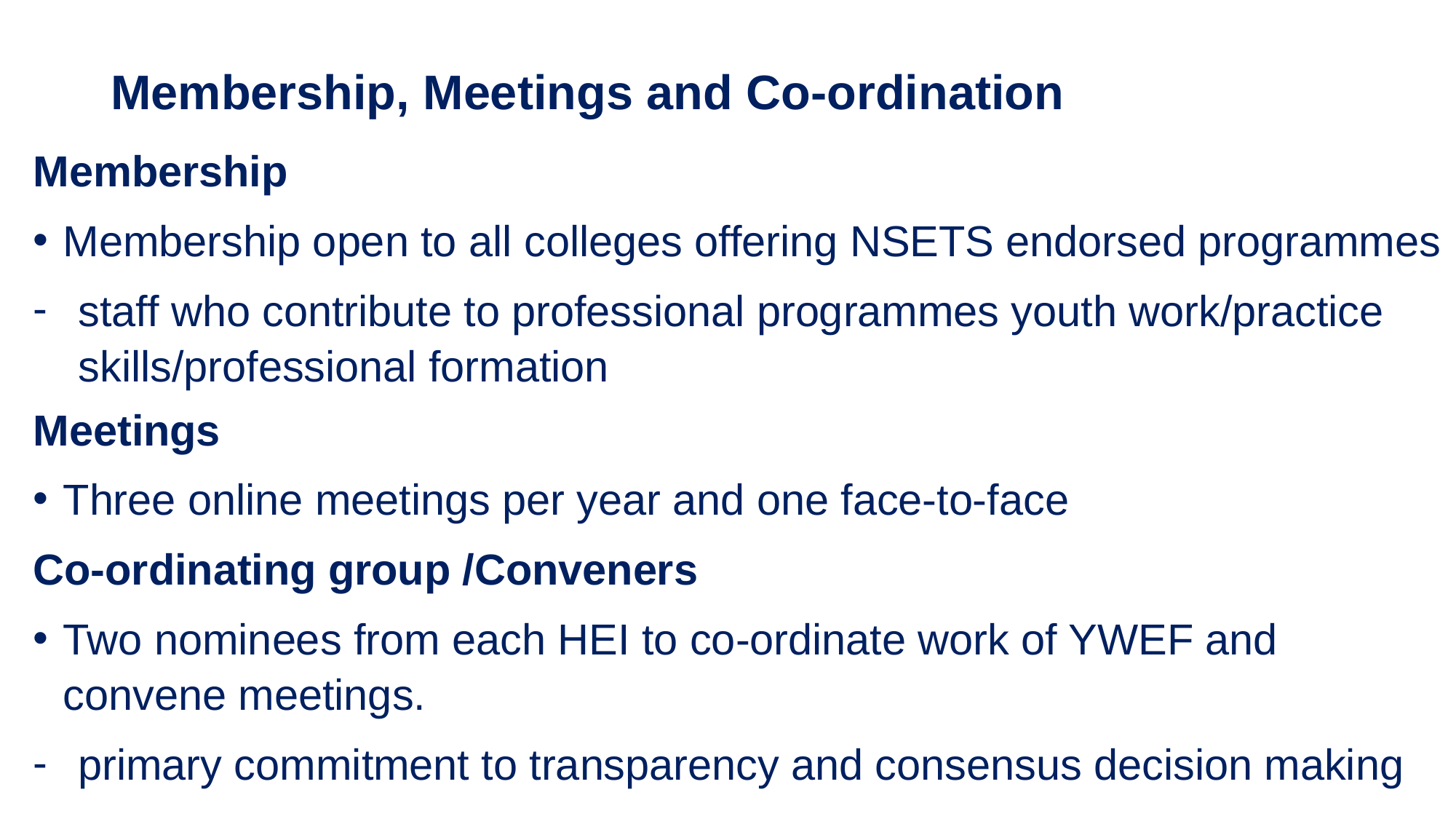

# Membership, Meetings and Co-ordination
Membership
Membership open to all colleges offering NSETS endorsed programmes
staff who contribute to professional programmes youth work/practice skills/professional formation
Meetings
Three online meetings per year and one face-to-face
Co-ordinating group /Conveners
Two nominees from each HEI to co-ordinate work of YWEF and convene meetings.
primary commitment to transparency and consensus decision making